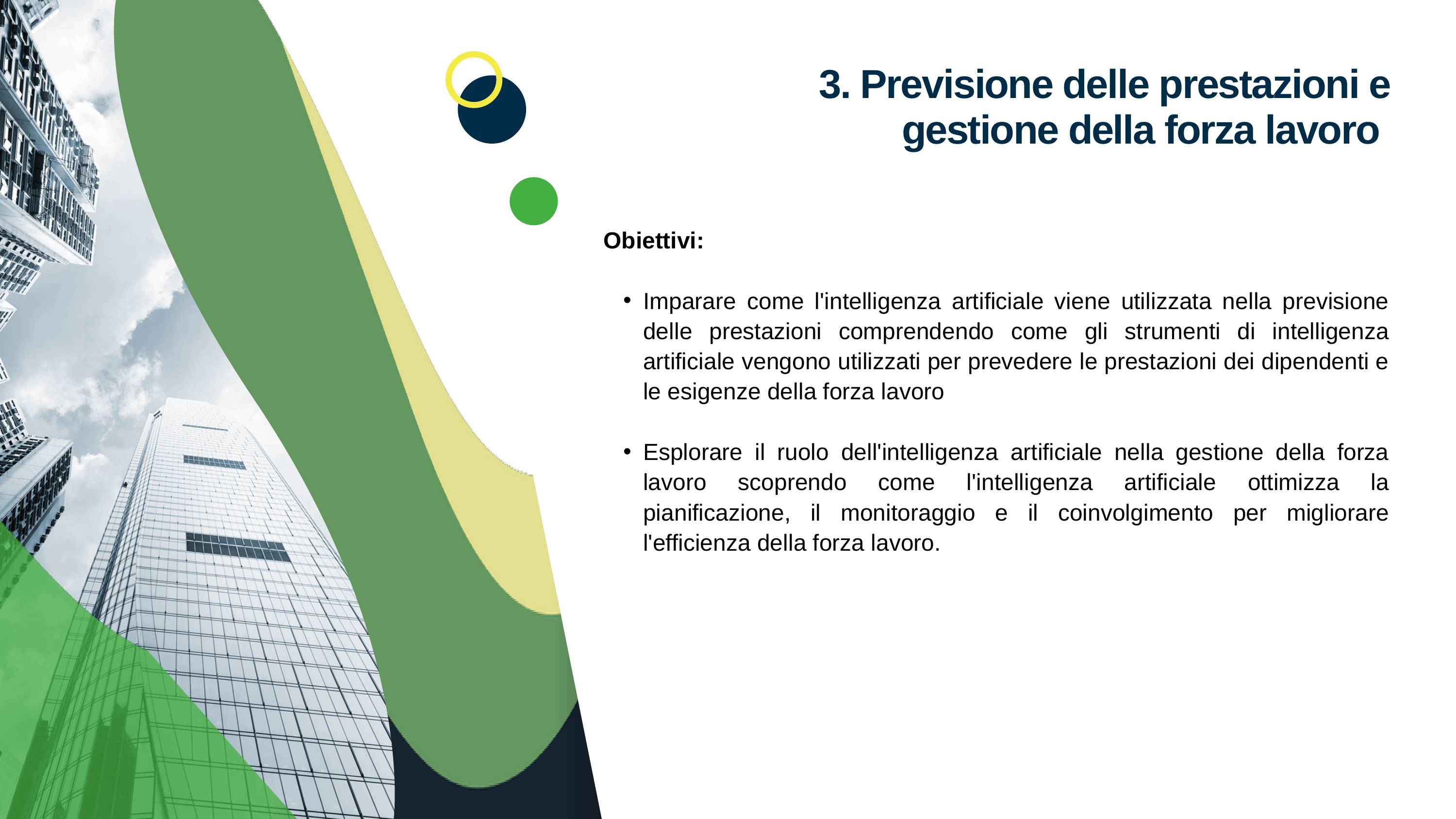

3. Previsione delle prestazioni e gestione della forza lavoro

Obiettivi:

Imparare come l'intelligenza artificiale viene utilizzata nella previsione delle prestazioni comprendendo come gli strumenti di intelligenza artificiale vengono utilizzati per prevedere le prestazioni dei dipendenti e le esigenze della forza lavoro

Esplorare il ruolo dell'intelligenza artificiale nella gestione della forza lavoro scoprendo come l'intelligenza artificiale ottimizza la pianificazione, il monitoraggio e il coinvolgimento per migliorare l'efficienza della forza lavoro.